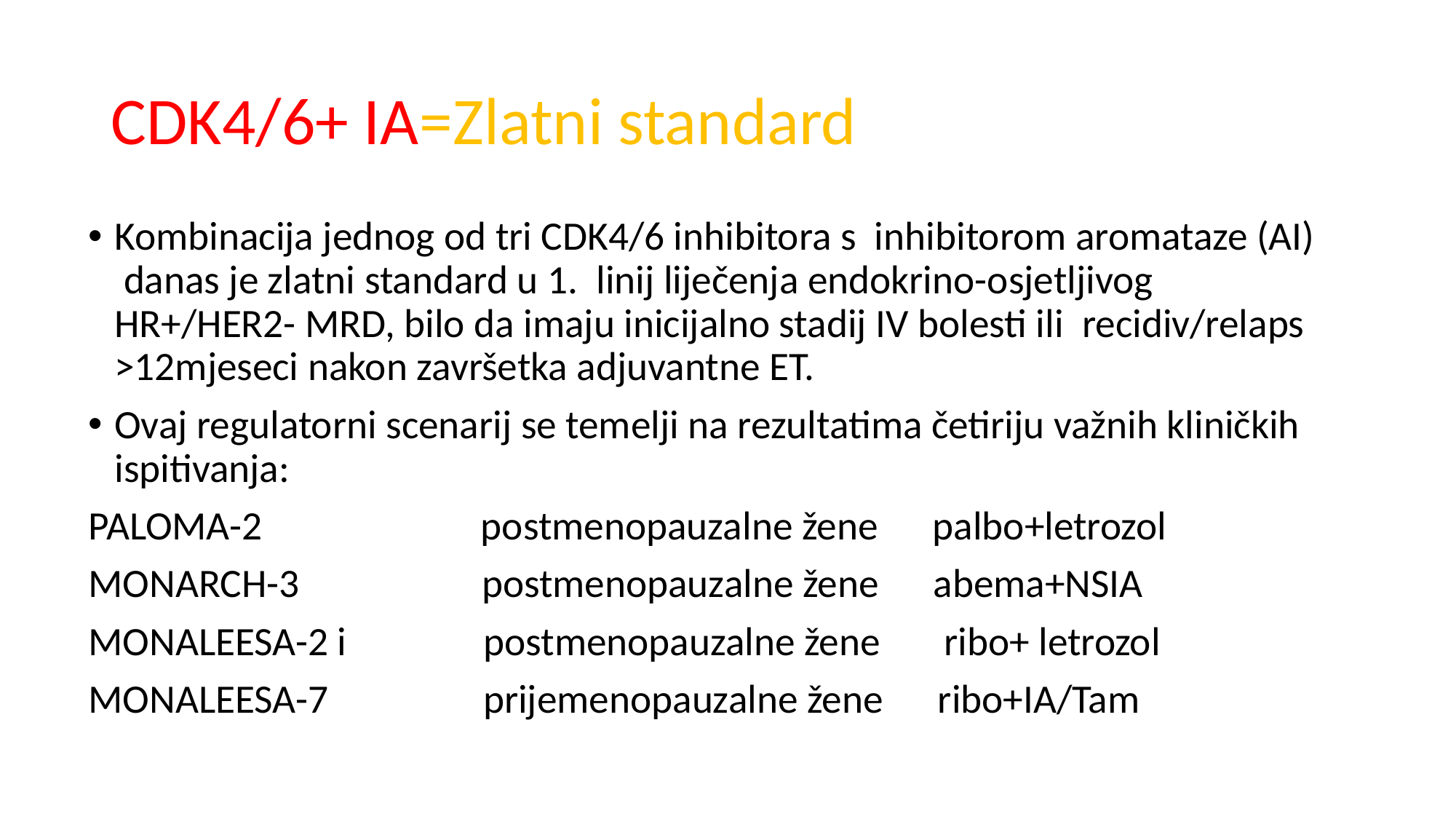

# CDK4/6+ IA=Zlatni standard
Kombinacija jednog od tri CDK4/6 inhibitora s  inhibitorom aromataze (AI)  danas je zlatni standard u 1.  linij liječenja endokrino-osjetljivog HR+/HER2- MRD, bilo da imaju inicijalno stadij IV bolesti ili  recidiv/relaps  >12mjeseci nakon završetka adjuvantne ET.
Ovaj regulatorni scenarij se temelji na rezultatima četiriju važnih kliničkih  ispitivanja:
PALOMA-2                        postmenopauzalne žene      palbo+letrozol
MONARCH-3                    postmenopauzalne žene      abema+NSIA
MONALEESA-2 i               postmenopauzalne žene       ribo+ letrozol
MONALEESA-7                 prijemenopauzalne žene      ribo+IA/Tam